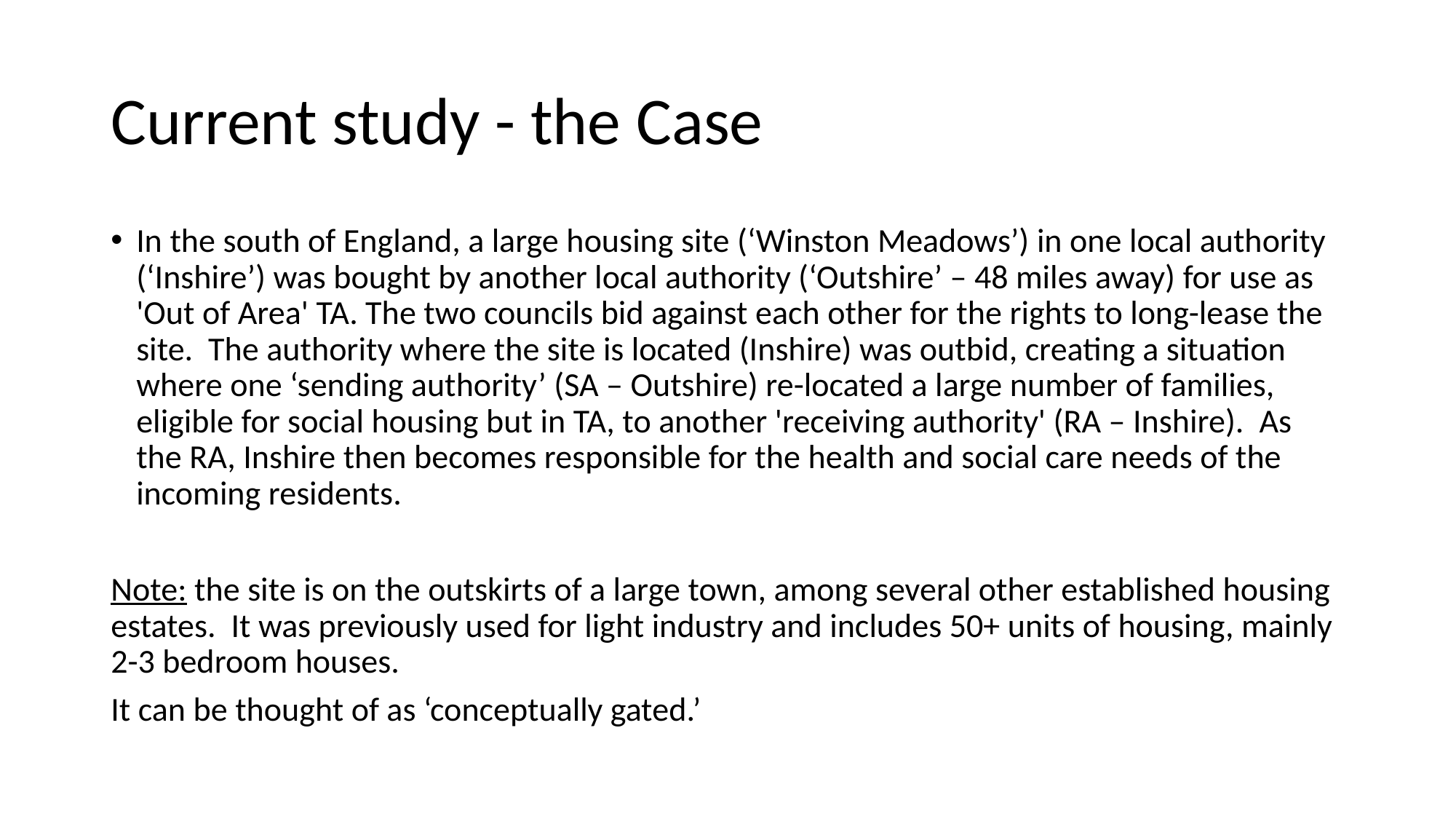

# Current study - the Case
In the south of England, a large housing site (‘Winston Meadows’) in one local authority (‘Inshire’) was bought by another local authority (‘Outshire’ – 48 miles away) for use as 'Out of Area' TA. The two councils bid against each other for the rights to long-lease the site.  The authority where the site is located (Inshire) was outbid, creating a situation where one ‘sending authority’ (SA – Outshire) re-located a large number of families, eligible for social housing but in TA, to another 'receiving authority' (RA – Inshire).  As the RA, Inshire then becomes responsible for the health and social care needs of the incoming residents.

Note: the site is on the outskirts of a large town, among several other established housing estates.  It was previously used for light industry and includes 50+ units of housing, mainly 2-3 bedroom houses.
It can be thought of as ‘conceptually gated.’